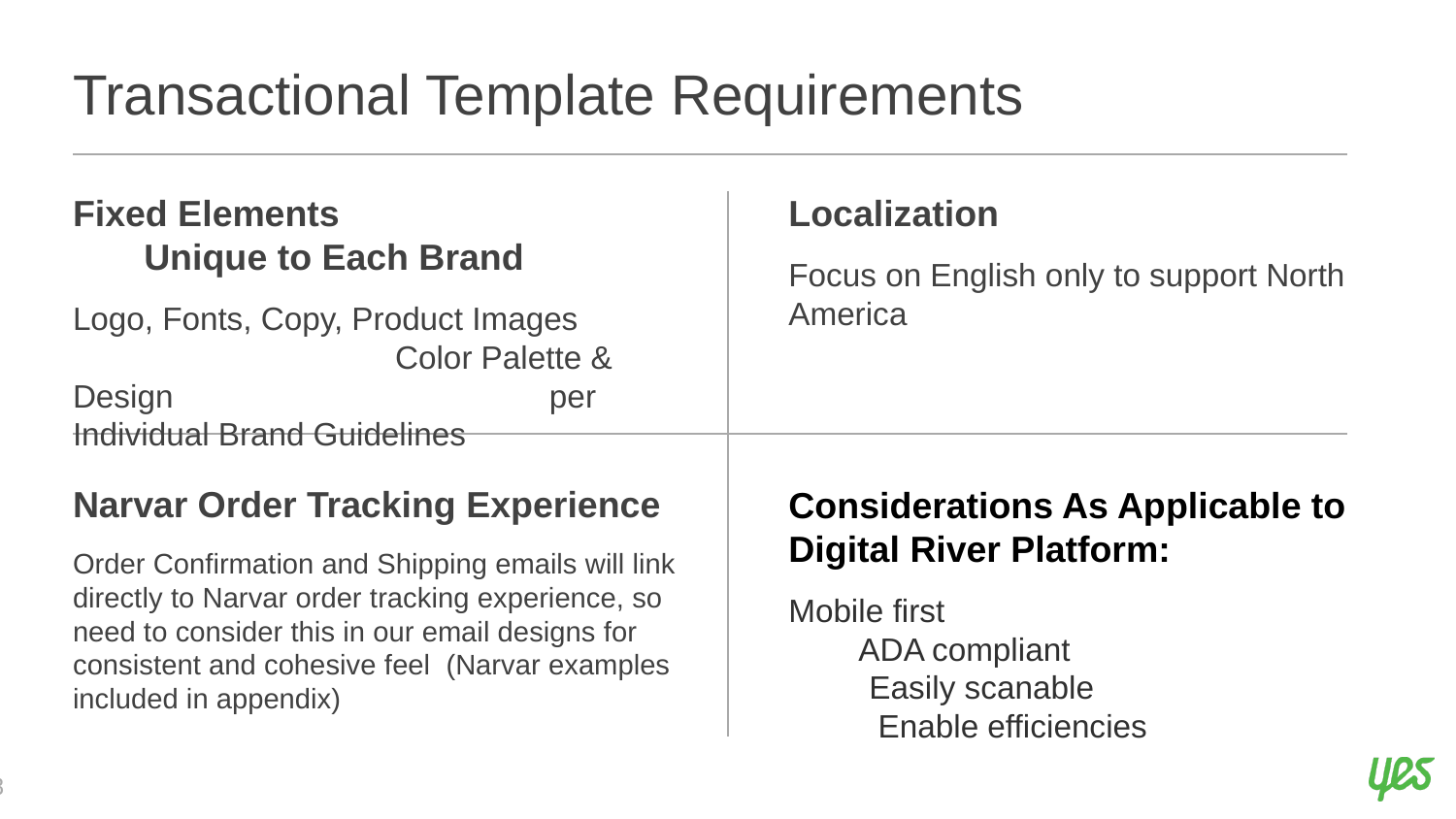

# Transactional Template Requirements
Fixed Elements                                            Unique to Each Brand
Logo, Fonts, Copy, Product Images                                                    Color Palette & Design                                          per Individual Brand Guidelines
Localization
Focus on English only to support North America
Narvar Order Tracking Experience
Order Confirmation and Shipping emails will link directly to Narvar order tracking experience, so need to consider this in our email designs for consistent and cohesive feel  (Narvar examples included in appendix)
Considerations As Applicable to Digital River Platform:
Mobile first                                                        ADA compliant                                           Easily scanable                                          Enable efficiencies